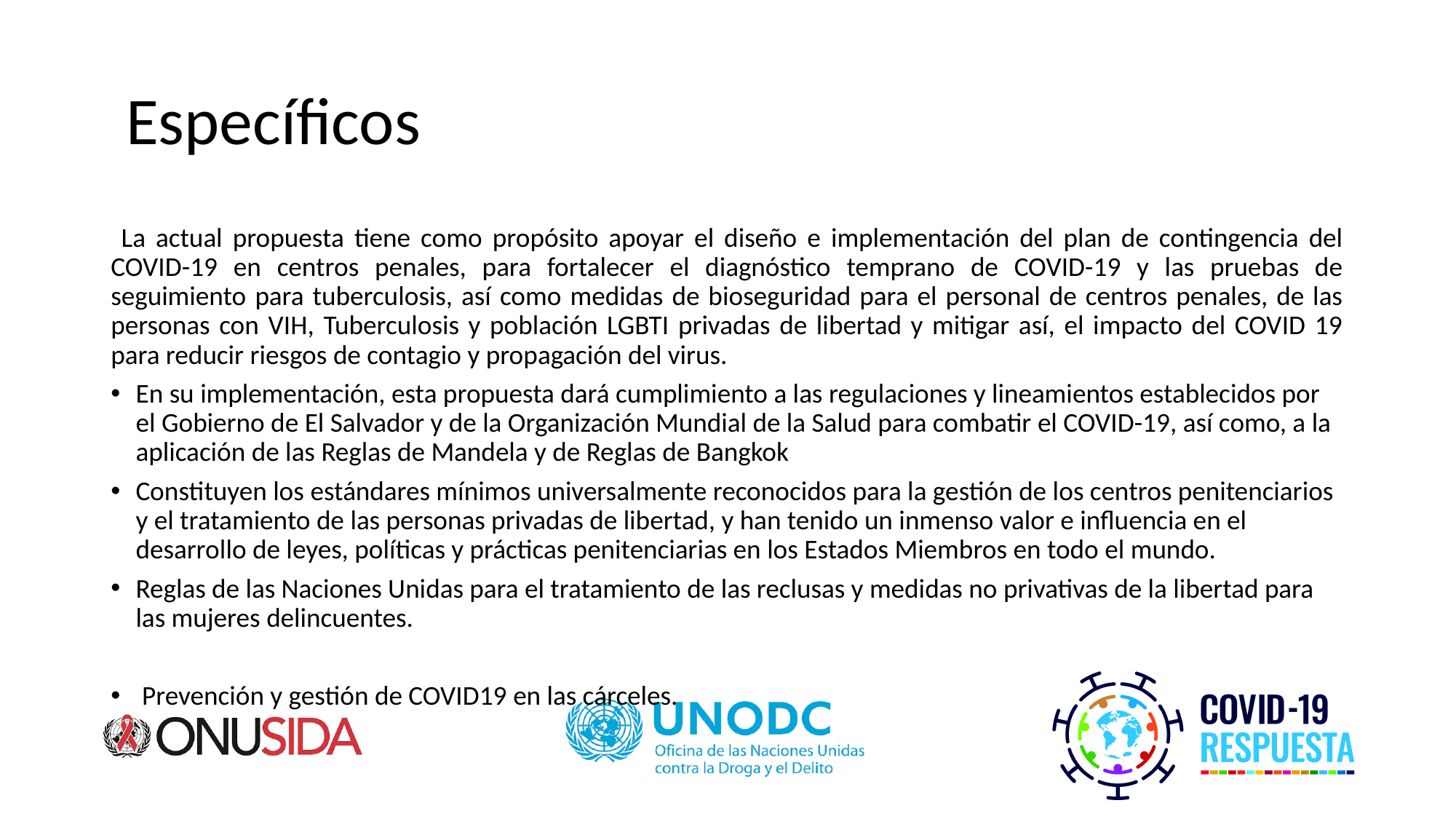

# Específicos
 La actual propuesta tiene como propósito apoyar el diseño e implementación del plan de contingencia del COVID-19 en centros penales, para fortalecer el diagnóstico temprano de COVID-19 y las pruebas de seguimiento para tuberculosis, así como medidas de bioseguridad para el personal de centros penales, de las personas con VIH, Tuberculosis y población LGBTI privadas de libertad y mitigar así, el impacto del COVID 19 para reducir riesgos de contagio y propagación del virus.
En su implementación, esta propuesta dará cumplimiento a las regulaciones y lineamientos establecidos por el Gobierno de El Salvador y de la Organización Mundial de la Salud para combatir el COVID-19, así como, a la aplicación de las Reglas de Mandela y de Reglas de Bangkok
Constituyen los estándares mínimos universalmente reconocidos para la gestión de los centros penitenciarios y el tratamiento de las personas privadas de libertad, y han tenido un inmenso valor e influencia en el desarrollo de leyes, políticas y prácticas penitenciarias en los Estados Miembros en todo el mundo.
Reglas de las Naciones Unidas para el tratamiento de las reclusas y medidas no privativas de la libertad para las mujeres delincuentes.

 Prevención y gestión de COVID19 en las cárceles.